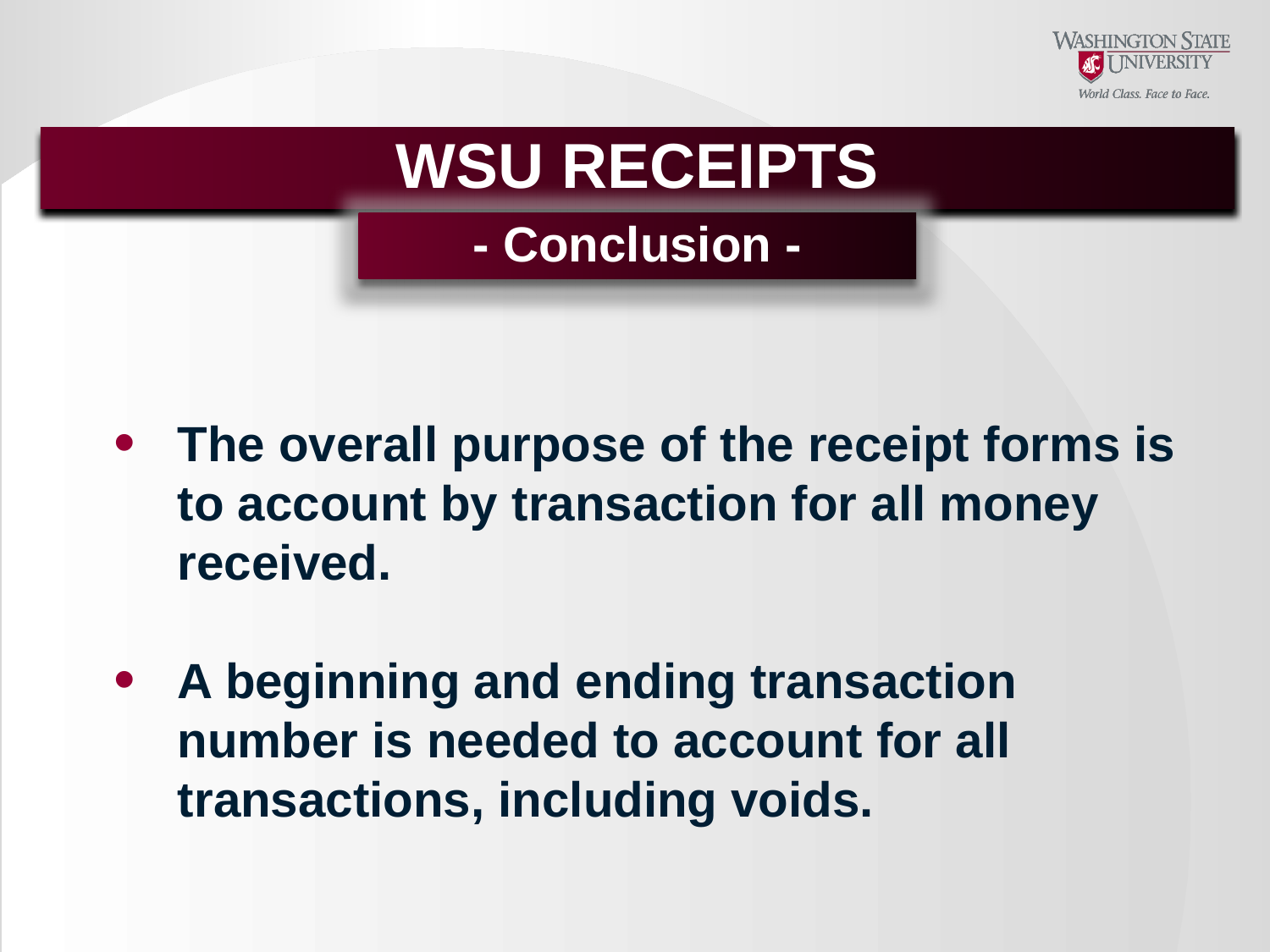

WSU RECEIPTS
- Conclusion -
The overall purpose of the receipt forms is to account by transaction for all money received.

A beginning and ending transaction number is needed to account for all transactions, including voids.